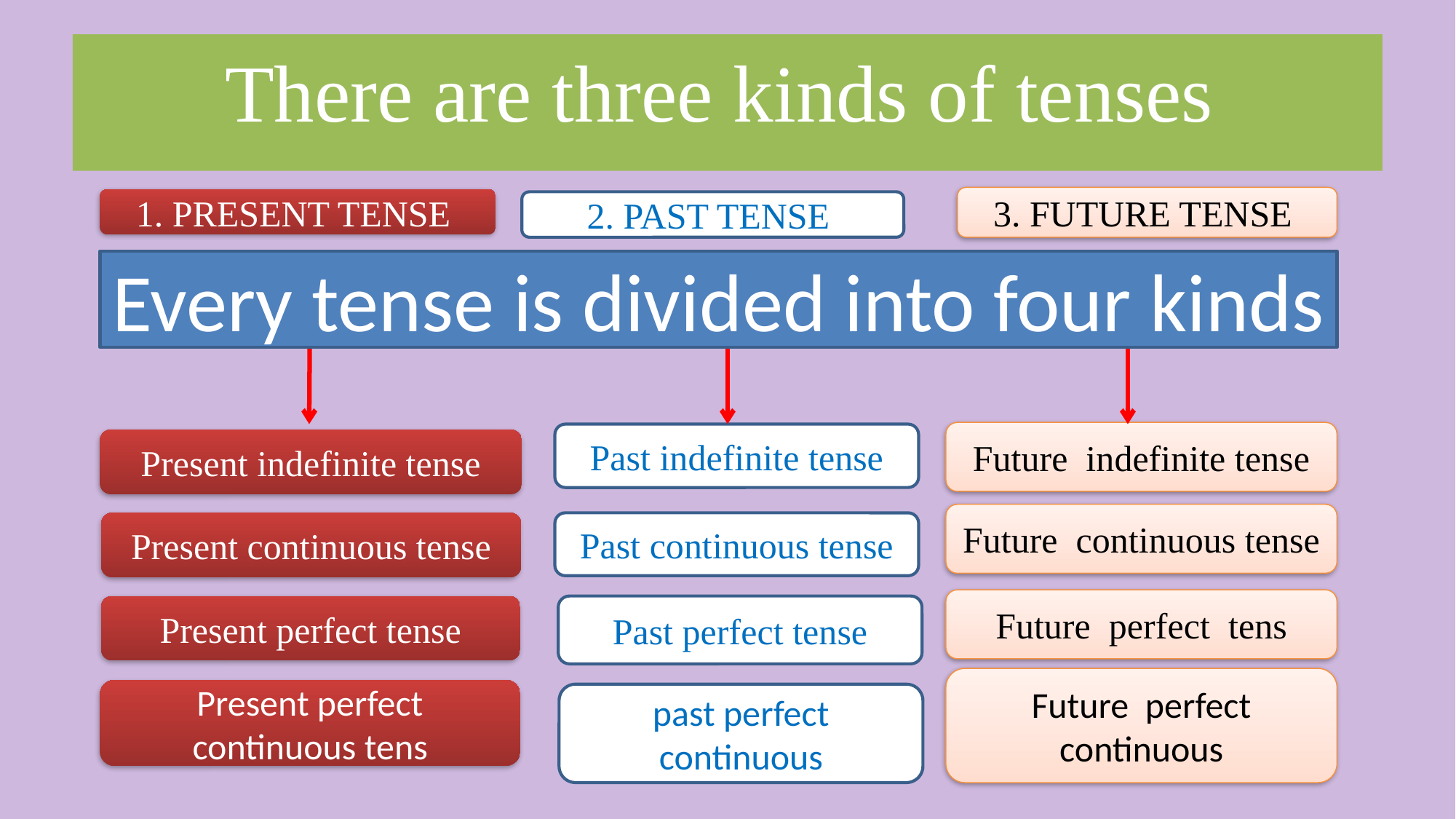

# There are three kinds of tenses

3. FUTURE TENSE
1. PRESENT TENSE
2. PAST TENSE
Every tense is divided into four kinds
Future  indefinite tense
Past indefinite tense
Present indefinite tense
Future  continuous tense
Present continuous tense
Past continuous tense
Future  perfect  tens
Present perfect tense
Past perfect tense
Future  perfect continuous
Present perfect continuous tens
past perfect continuous